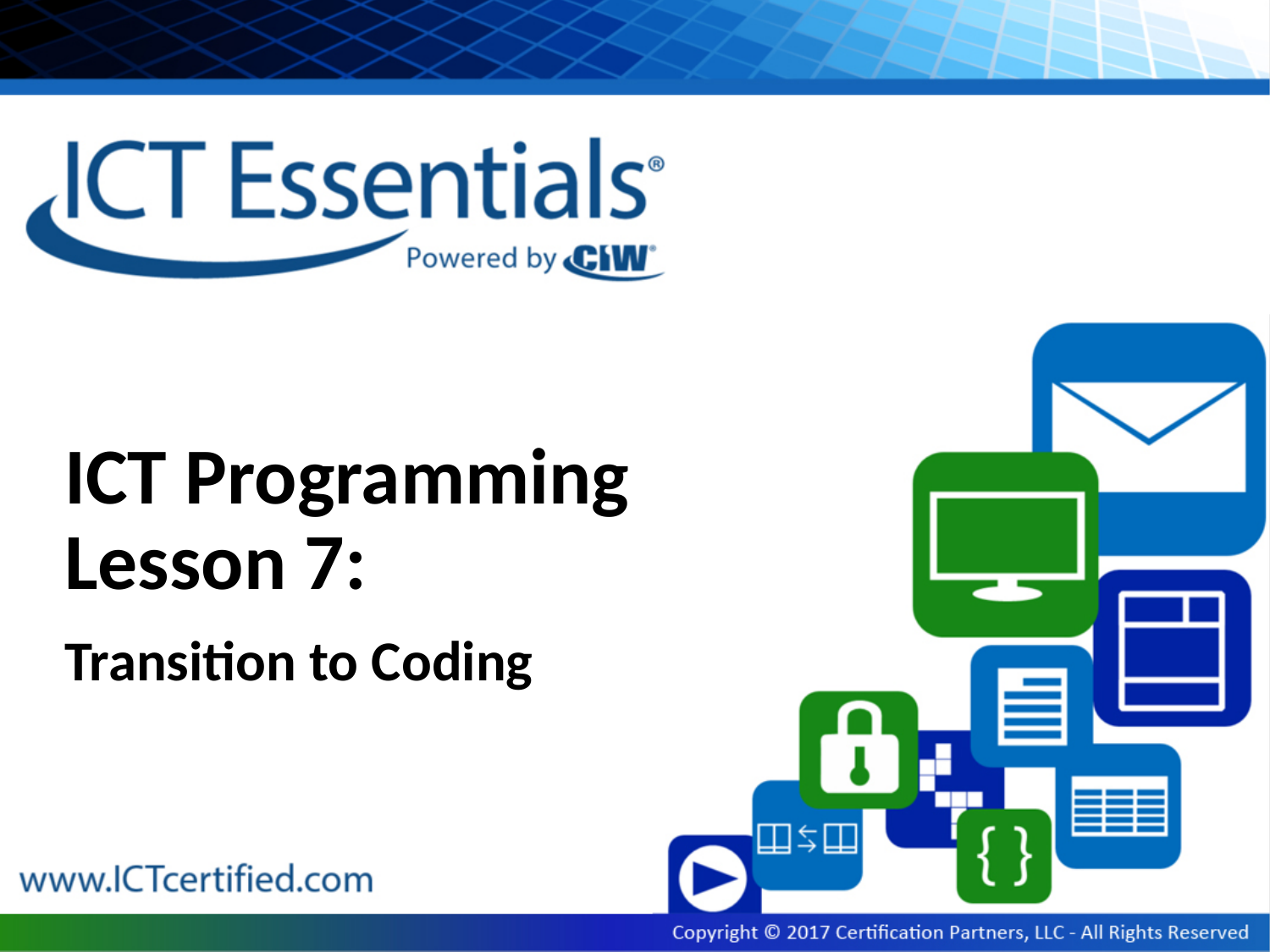

# ICT Programming Lesson 7:
Transition to Coding